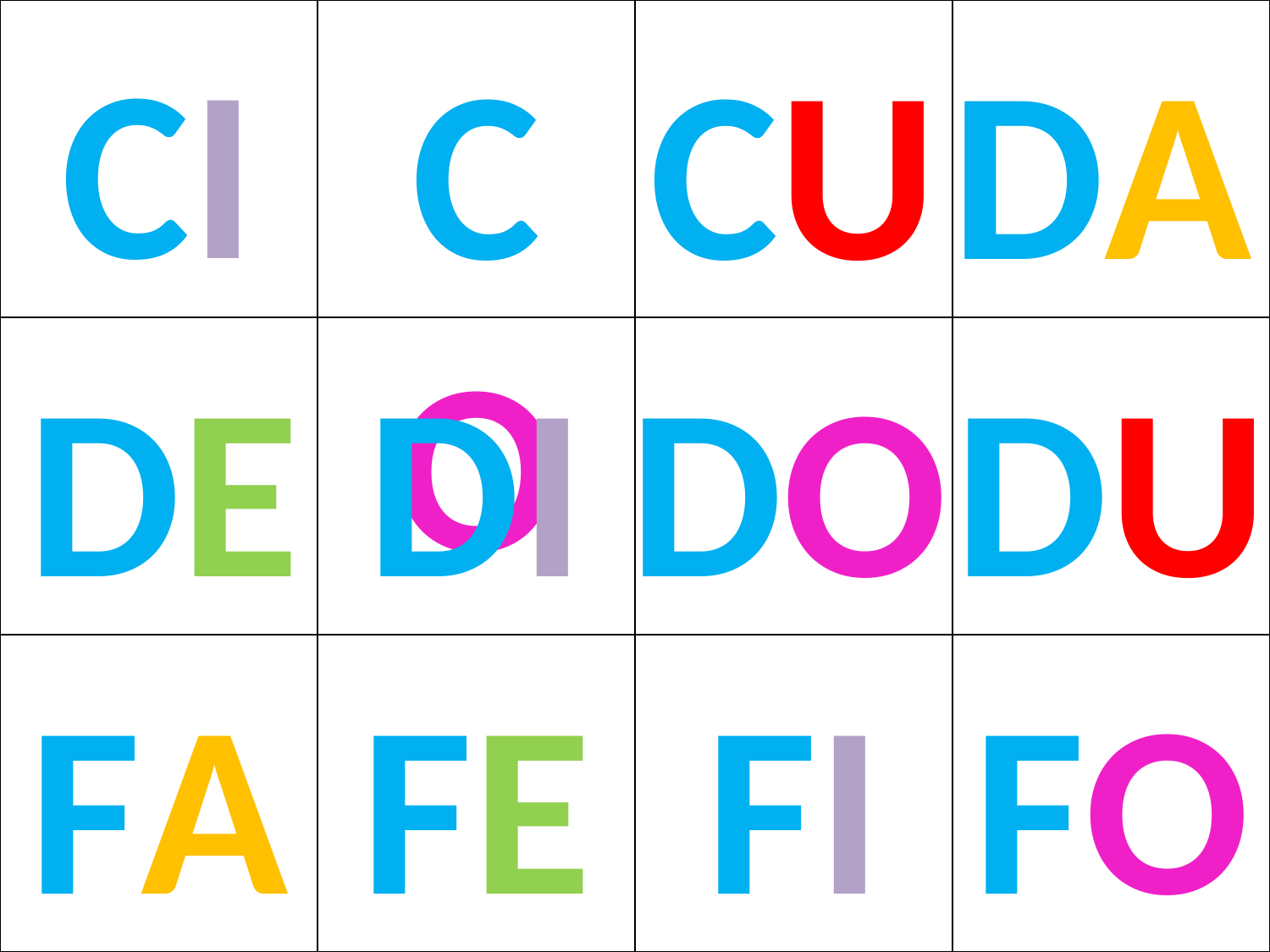

|  |  |  |  |
| --- | --- | --- | --- |
|  |  |  |  |
|  |  |  |  |
CI
CO
CU
DA
DE
DI
DO
DU
FA
FE
FI
FO